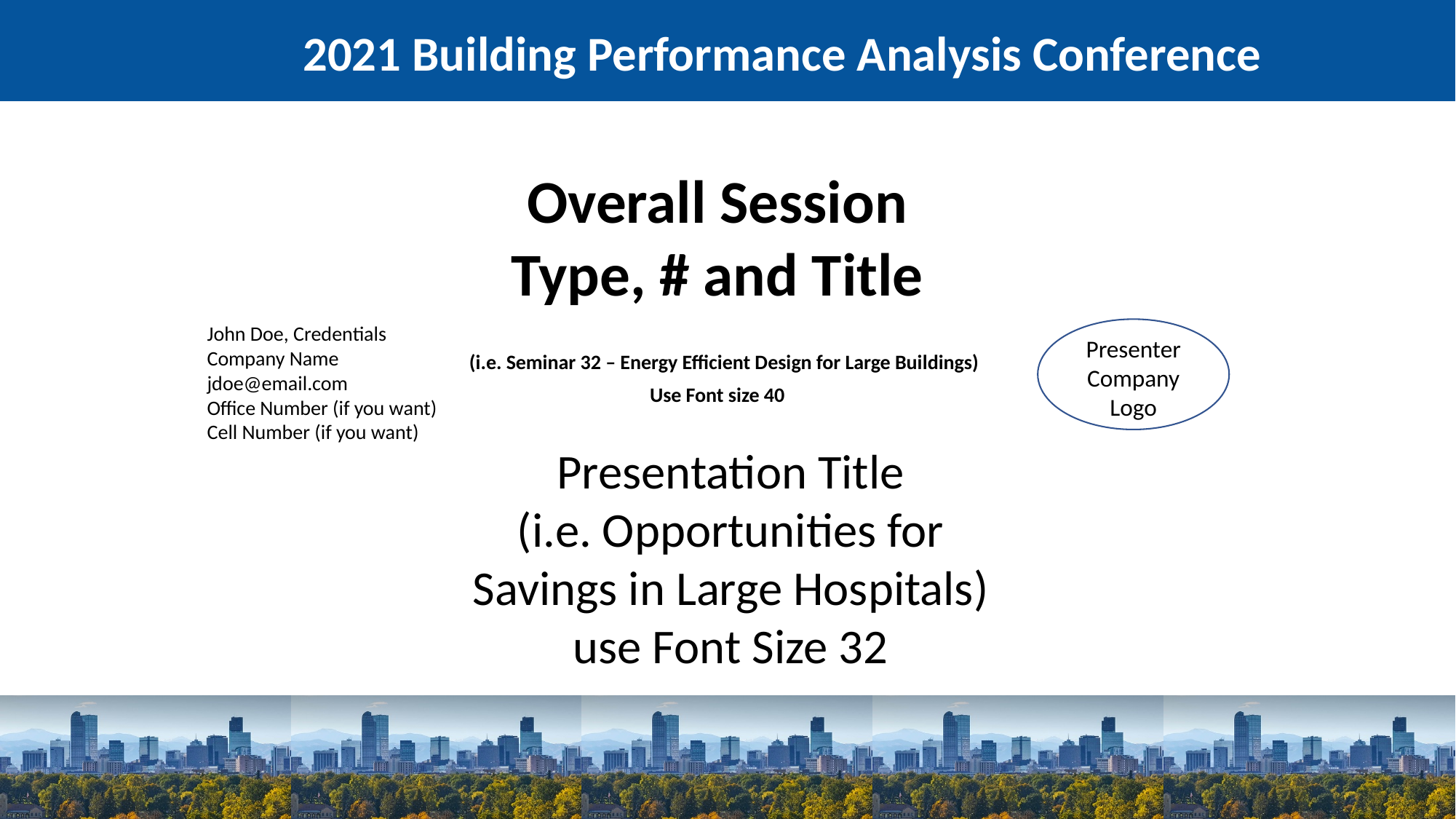

Overall Session Type, # and Title
 (i.e. Seminar 32 – Energy Efficient Design for Large Buildings) Use Font size 40
John Doe, Credentials
Company Name
jdoe@email.com
Office Number (if you want)
Cell Number (if you want)

Presenter Company Logo
Presentation Title
(i.e. Opportunities for Savings in Large Hospitals) use Font Size 32